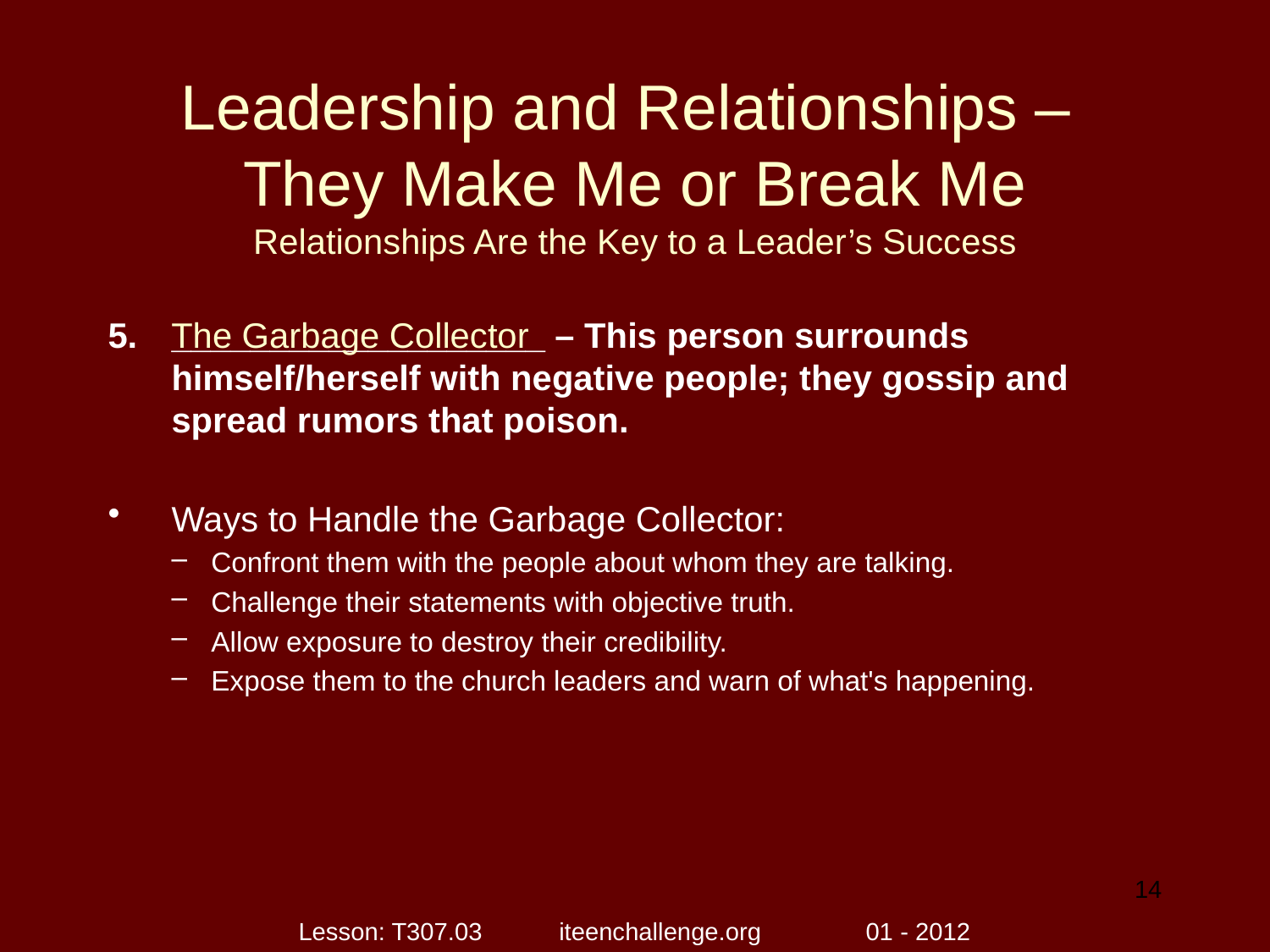

# Leadership and Relationships – They Make Me or Break Me Relationships Are the Key to a Leader’s Success
___________________ – This person surrounds himself/herself with negative people; they gossip and spread rumors that poison.

Ways to Handle the Garbage Collector:
Confront them with the people about whom they are talking.
Challenge their statements with objective truth.
Allow exposure to destroy their credibility.
Expose them to the church leaders and warn of what's happening.
The Garbage Collector
14
Lesson: T307.03           iteenchallenge.org               01 - 2012